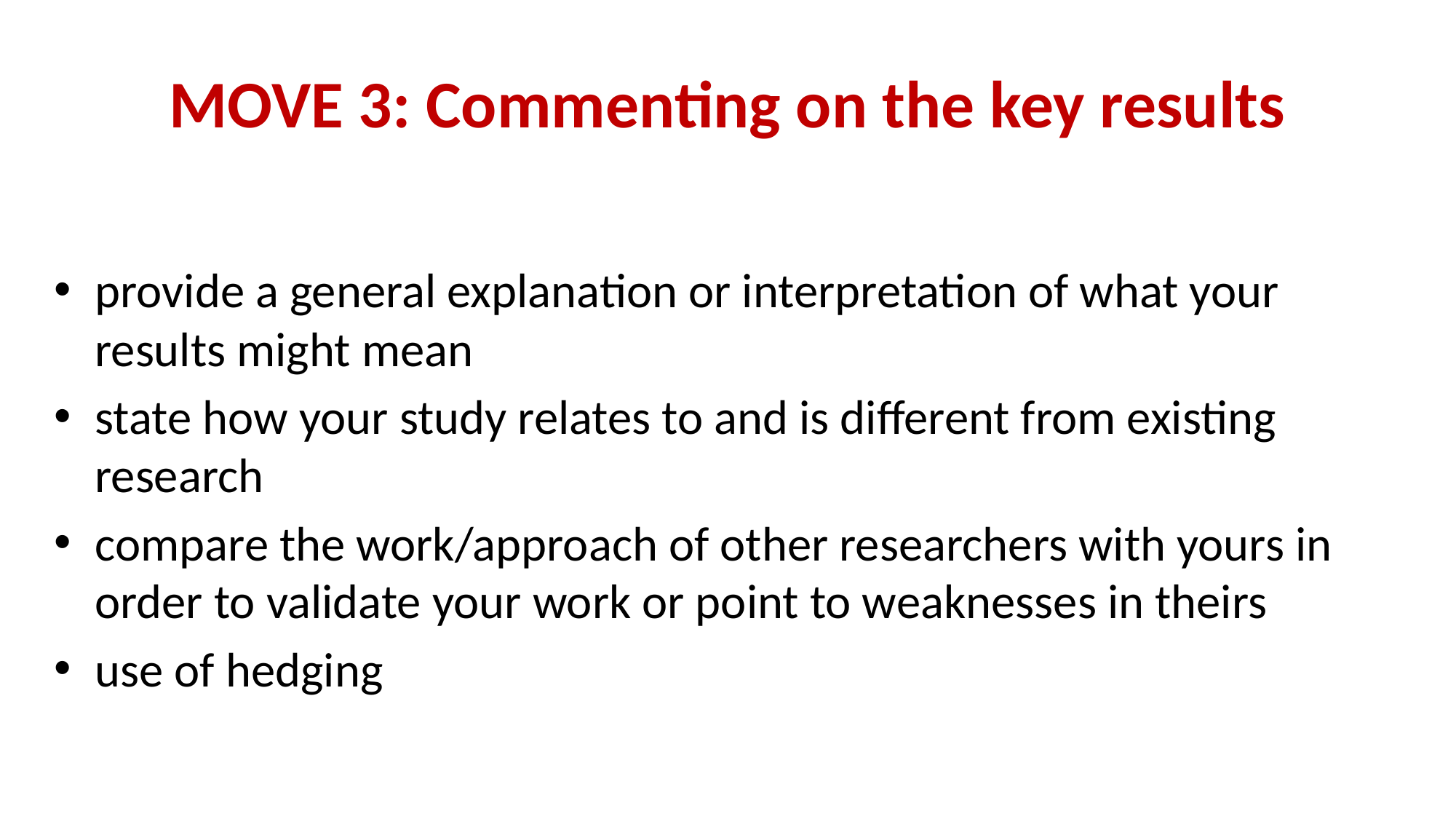

# MOVE 3: Commenting on the key results

provide a general explanation or interpretation of what your results might mean
state how your study relates to and is different from existing research
compare the work/approach of other researchers with yours in order to validate your work or point to weaknesses in theirs
use of hedging